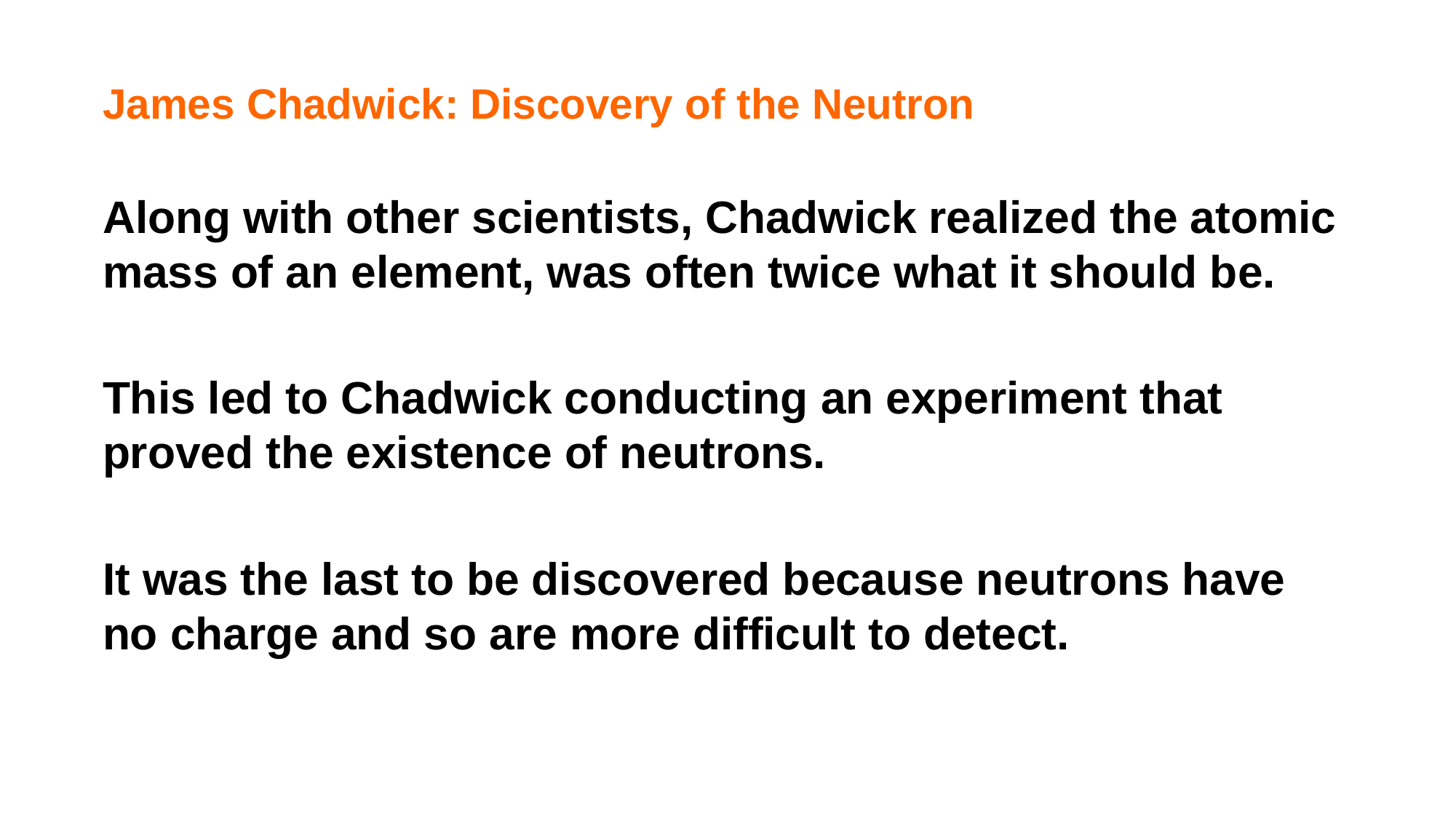

# James Chadwick: Discovery of the Neutron
Along with other scientists, Chadwick realized the atomic mass of an element, was often twice what it should be.

This led to Chadwick conducting an experiment that proved the existence of neutrons.

It was the last to be discovered because neutrons have no charge and so are more difficult to detect.